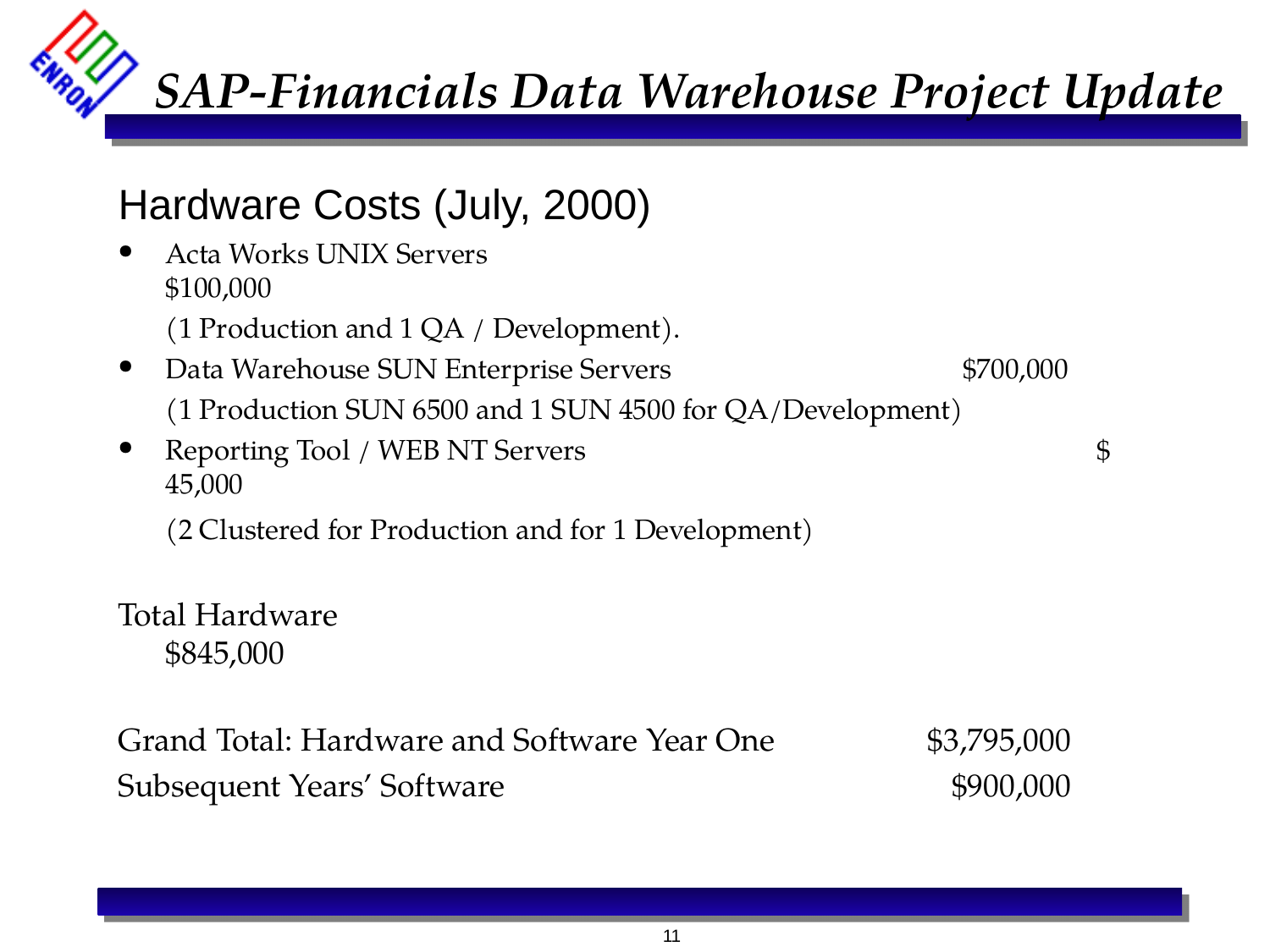

# SAP-Financials Data Warehouse Project Update
Hardware Costs (July, 2000)
Acta Works UNIX Servers					     $100,000
	(1 Production and 1 QA / Development).
Data Warehouse SUN Enterprise Servers	        		     $700,000
	(1 Production SUN 6500 and 1 SUN 4500 for QA/Development)
Reporting Tool / WEB NT Servers				      $ 45,000
	(2 Clustered for Production and for 1 Development)

Total Hardware						   $845,000

Grand Total: Hardware and Software Year One		$3,795,000
Subsequent Years’ Software				   $900,000

11